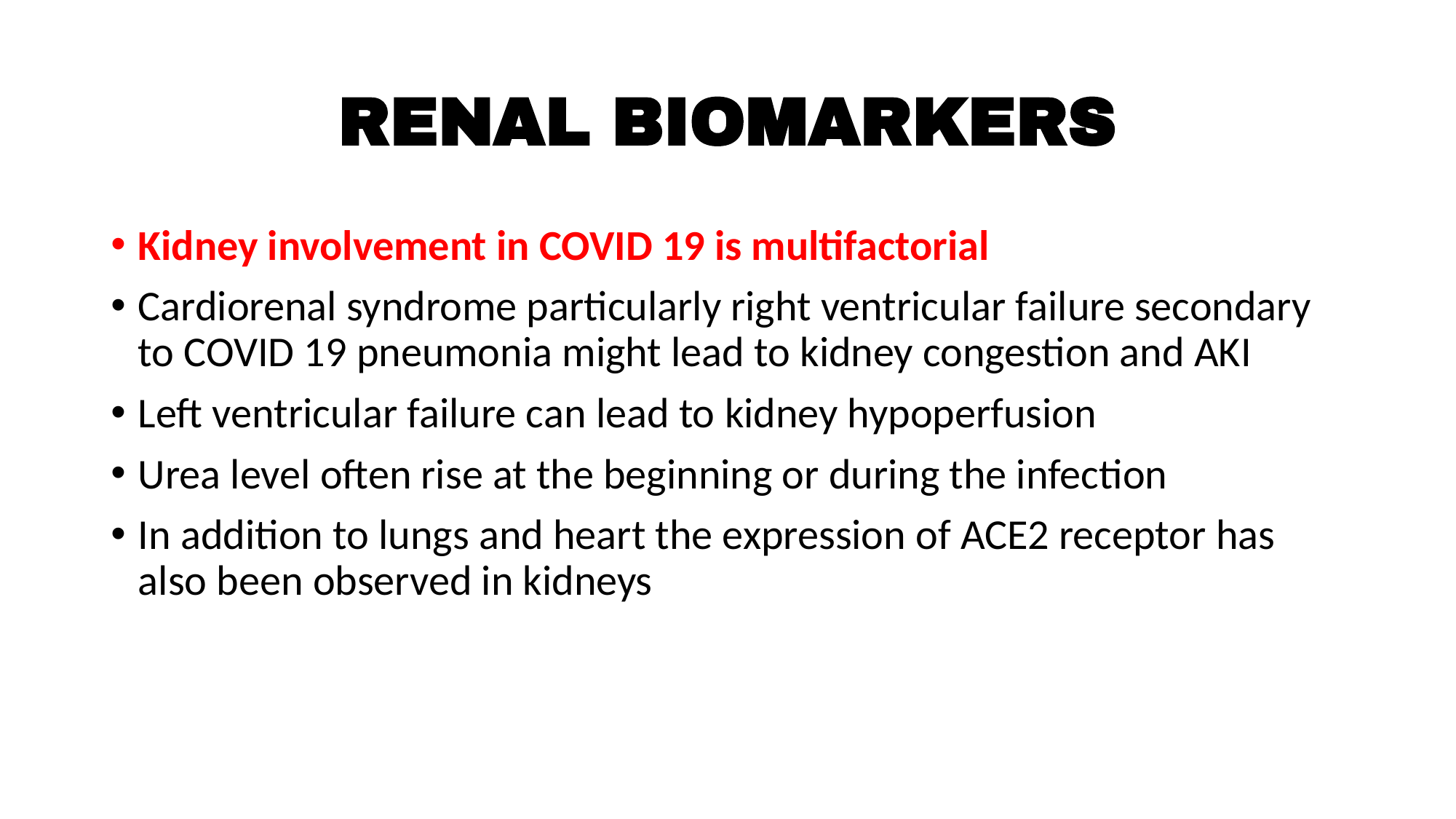

# RENAL BIOMARKERS
Kidney involvement in COVID 19 is multifactorial
Cardiorenal syndrome particularly right ventricular failure secondary to COVID 19 pneumonia might lead to kidney congestion and AKI
Left ventricular failure can lead to kidney hypoperfusion
Urea level often rise at the beginning or during the infection
In addition to lungs and heart the expression of ACE2 receptor has also been observed in kidneys